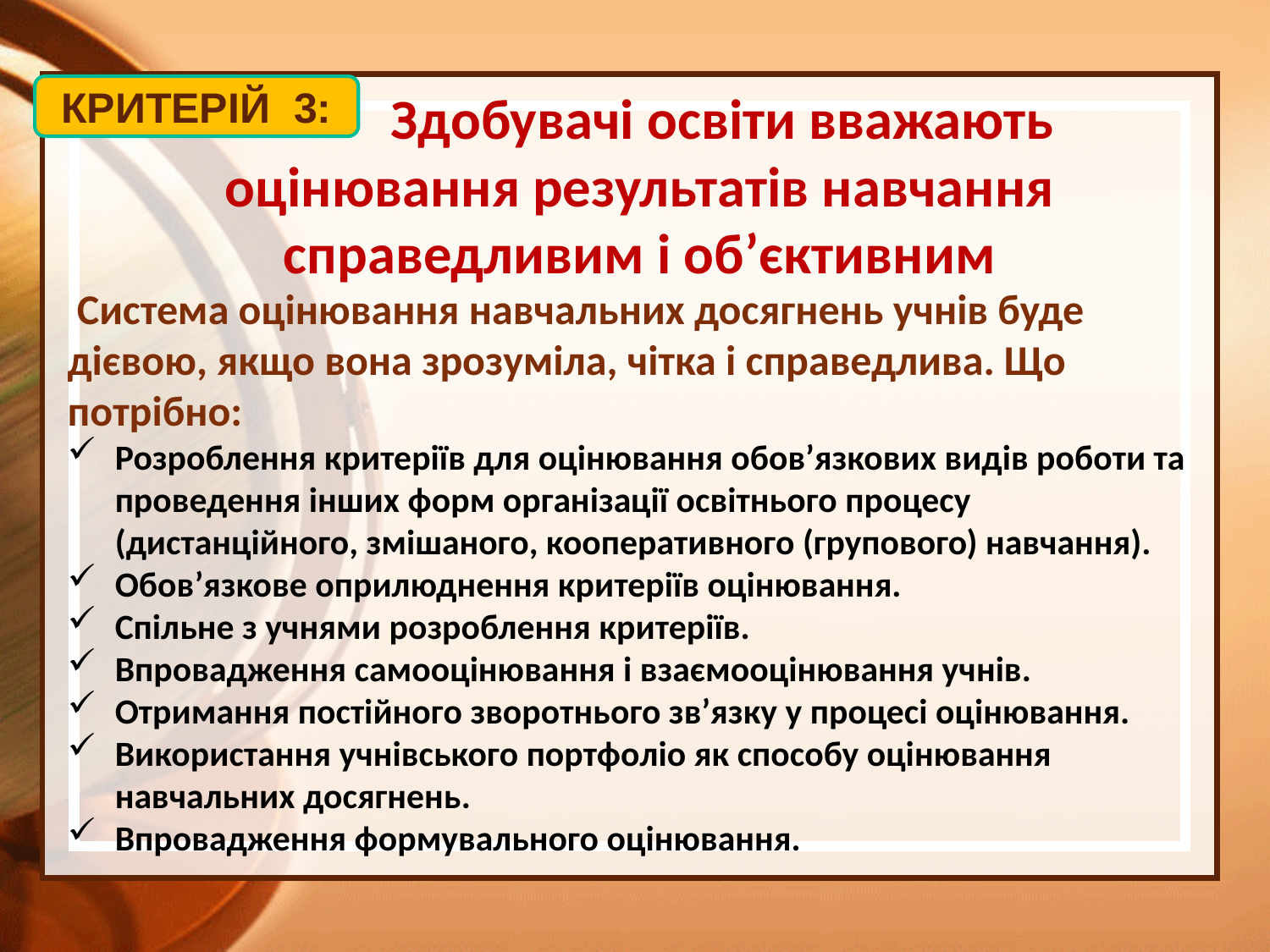

КРИТЕРІЙ  3:
             Здобувачі освіти вважають оцінювання результатів навчання справедливим і об’єктивним
 Система оцінювання навчальних досягнень учнів буде дієвою, якщо вона зрозуміла, чітка і справедлива. Що потрібно:
Розроблення критеріїв для оцінювання обов’язкових видів роботи та проведення інших форм організації освітнього процесу (дистанційного, змішаного, кооперативного (групового) навчання).
Обов’язкове оприлюднення критеріїв оцінювання.
Спільне з учнями розроблення критеріїв.
Впровадження самооцінювання і взаємооцінювання учнів.
Отримання постійного зворотнього зв’язку у процесі оцінювання.
Використання учнівського портфоліо як способу оцінювання навчальних досягнень.
Впровадження формувального оцінювання.